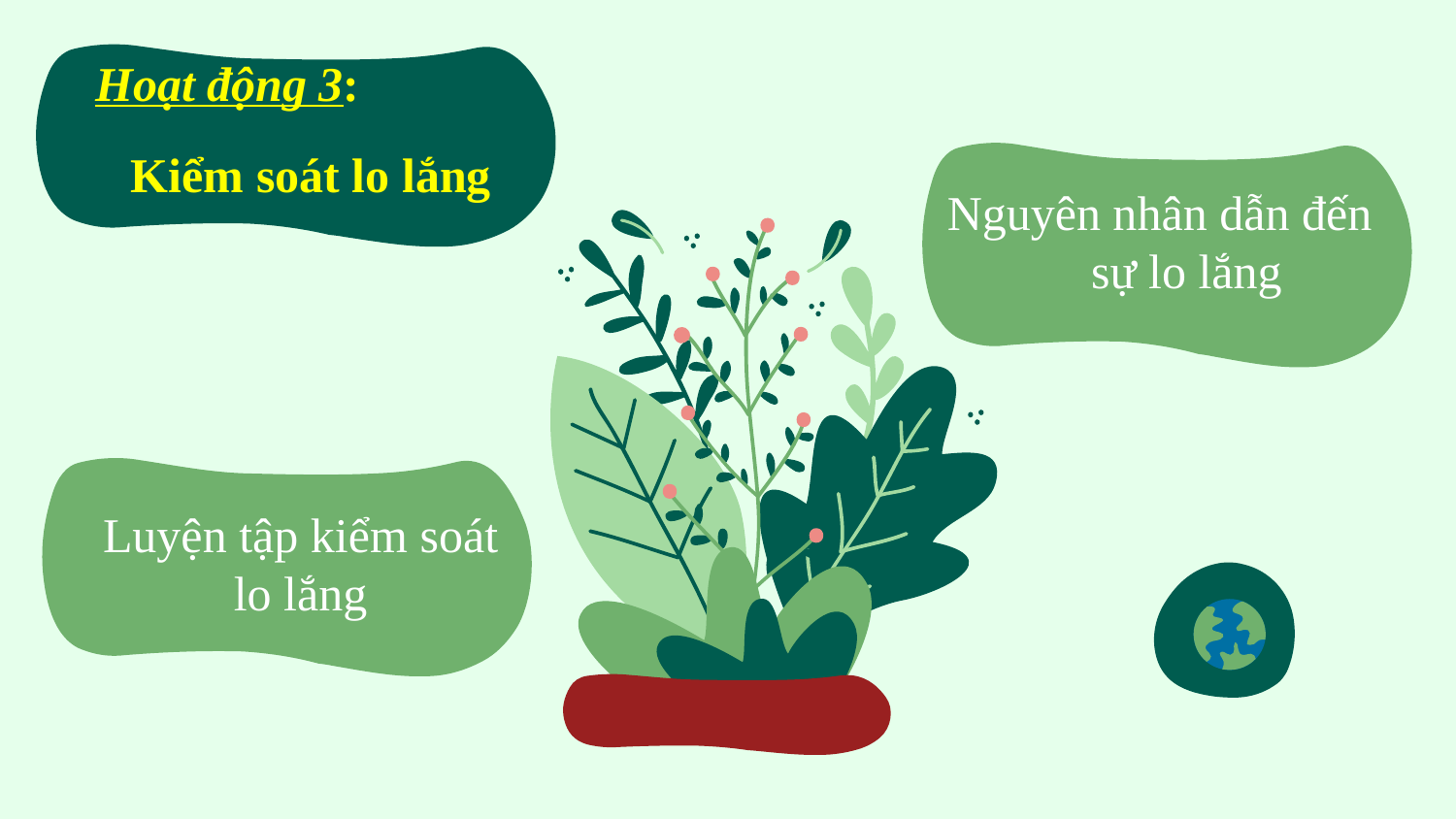

Hoạt động 3:
Kiểm soát lo lắng

Nguyên nhân dẫn đến sự lo lắng

Luyện tập kiểm soát lo lắng